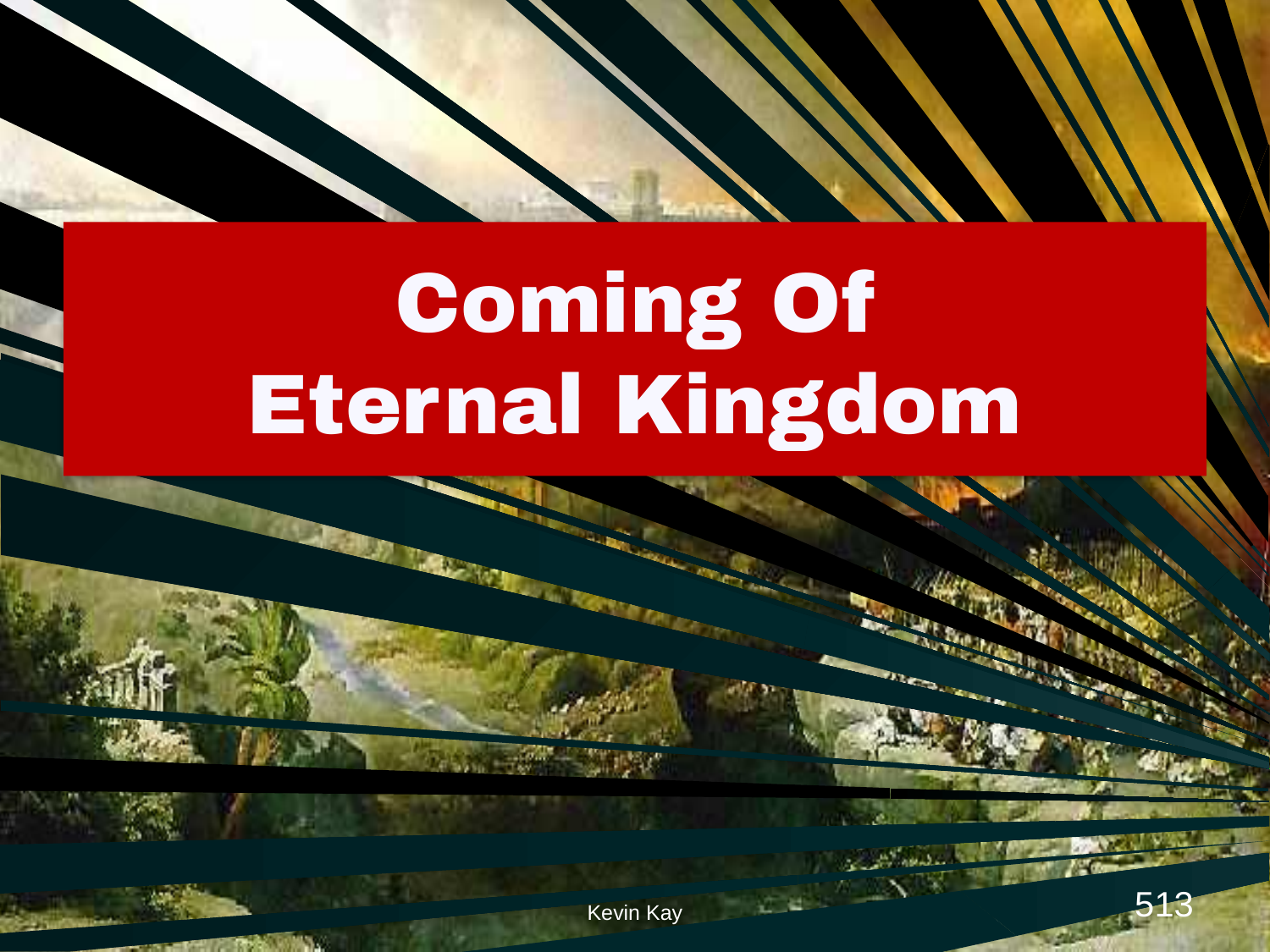

# Coming Of Eternal Kingdom

513
Kevin Kay